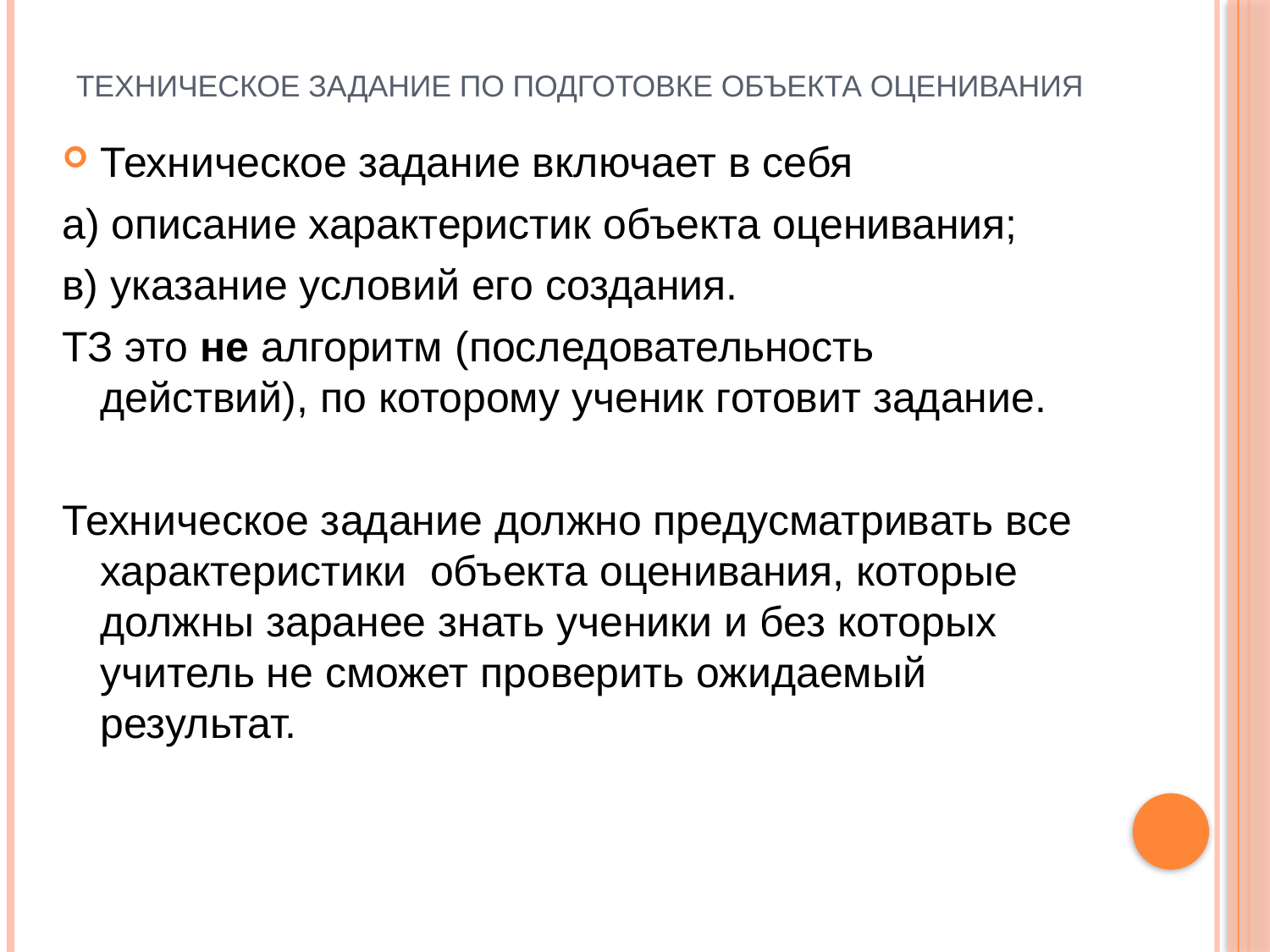

# Техническое задание по подготовке объекта оценивания
Техническое задание включает в себя
а) описание характеристик объекта оценивания;
в) указание условий его создания.
ТЗ это не алгоритм (последовательность действий), по которому ученик готовит задание.

Техническое задание должно предусматривать все характеристики  объекта оценивания, которые должны заранее знать ученики и без которых учитель не сможет проверить ожидаемый результат.